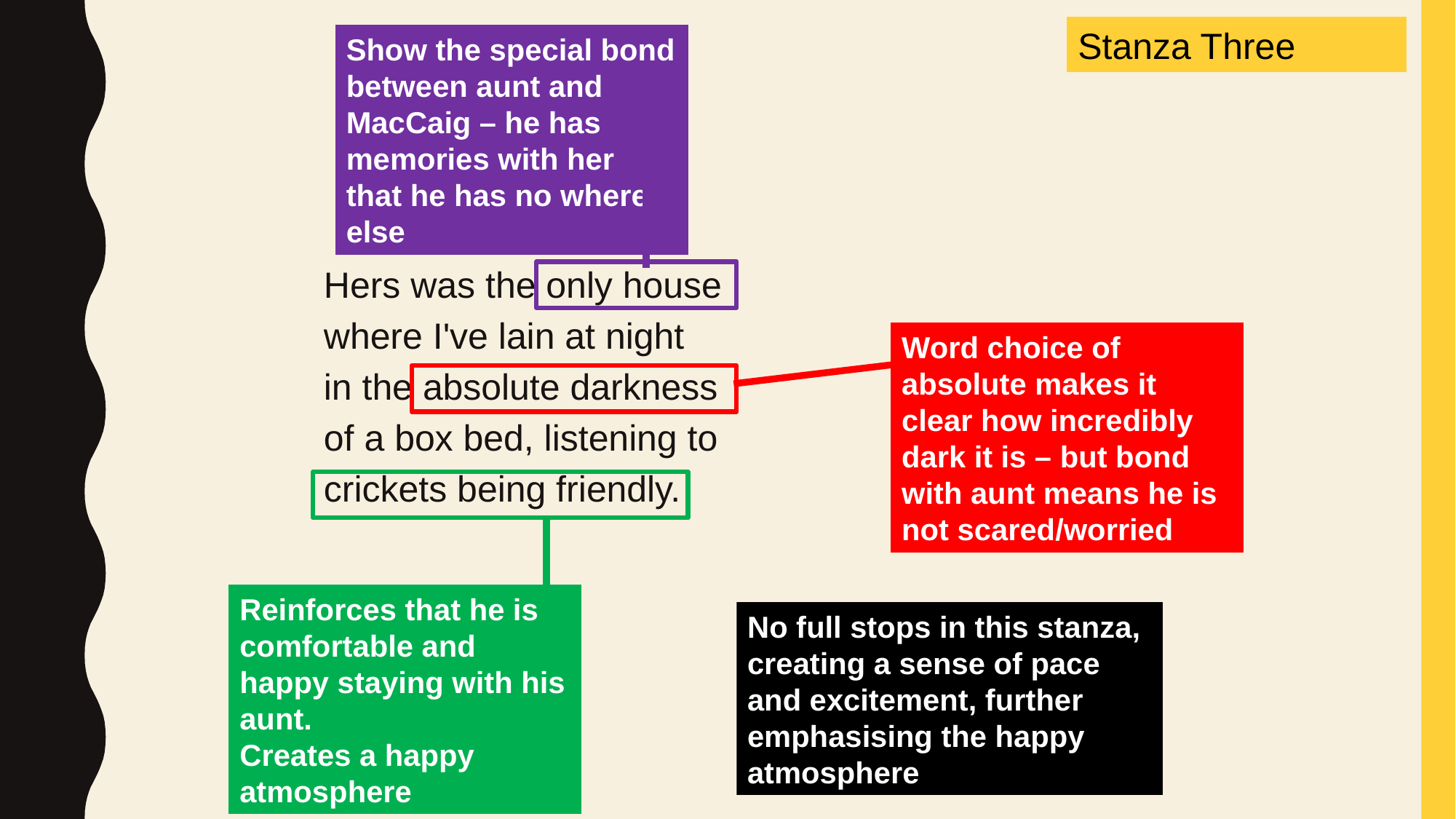

Stanza Three
Show the special bond between aunt and MacCaig – he has memories with her that he has no where else
Hers was the only house
where I've lain at night
in the absolute darkness
of a box bed, listening to
crickets being friendly.

Word choice of absolute makes it clear how incredibly dark it is – but bond with aunt means he is not scared/worried

Reinforces that he is comfortable and happy staying with his aunt.
Creates a happy atmosphere
No full stops in this stanza,
creating a sense of pace and excitement, further emphasising the happy atmosphere